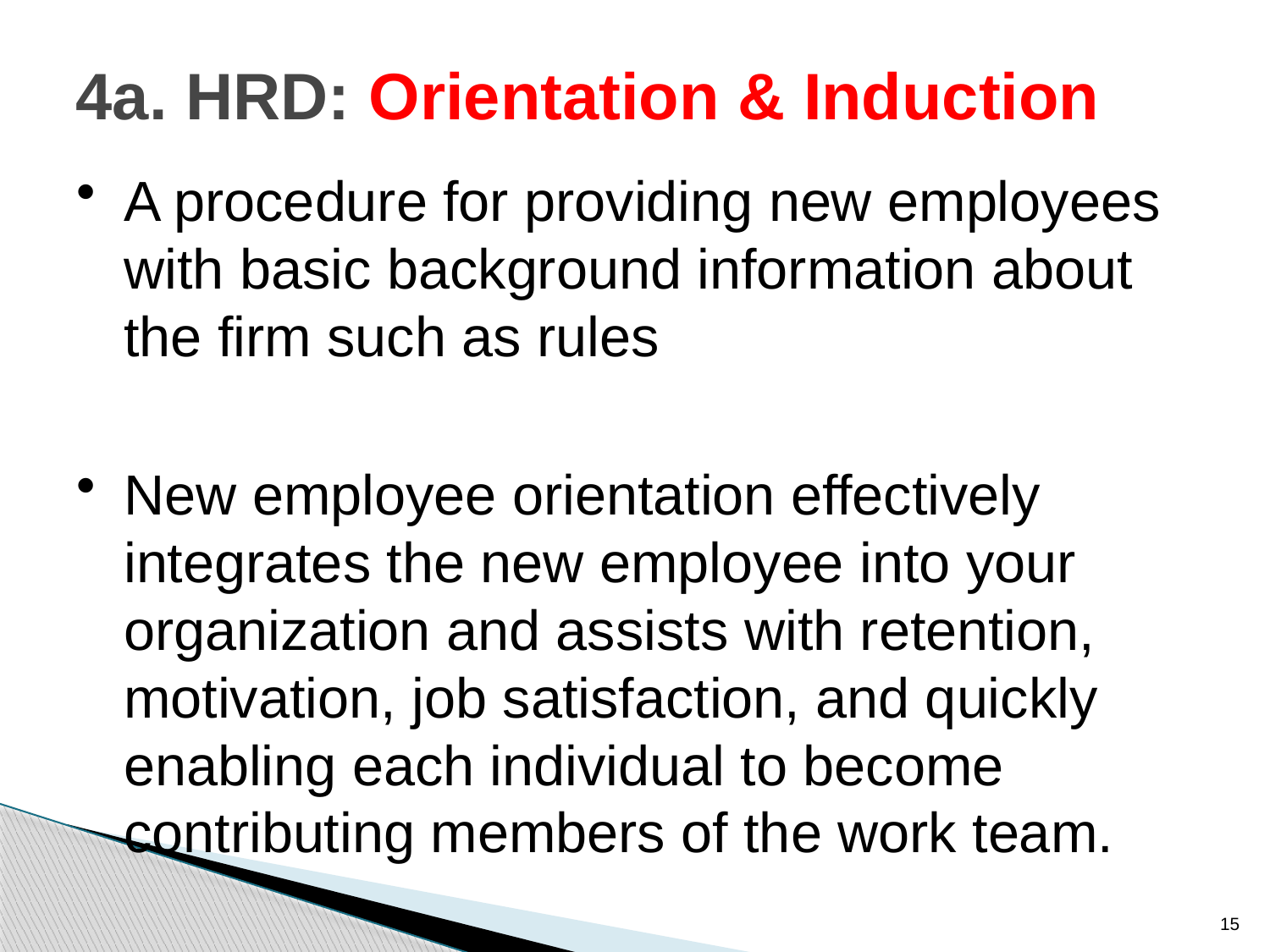

# 4a. HRD: Orientation & Induction
A procedure for providing new employees with basic background information about the firm such as rules

New employee orientation effectively integrates the new employee into your organization and assists with retention, motivation, job satisfaction, and quickly enabling each individual to become contributing members of the work team.

15